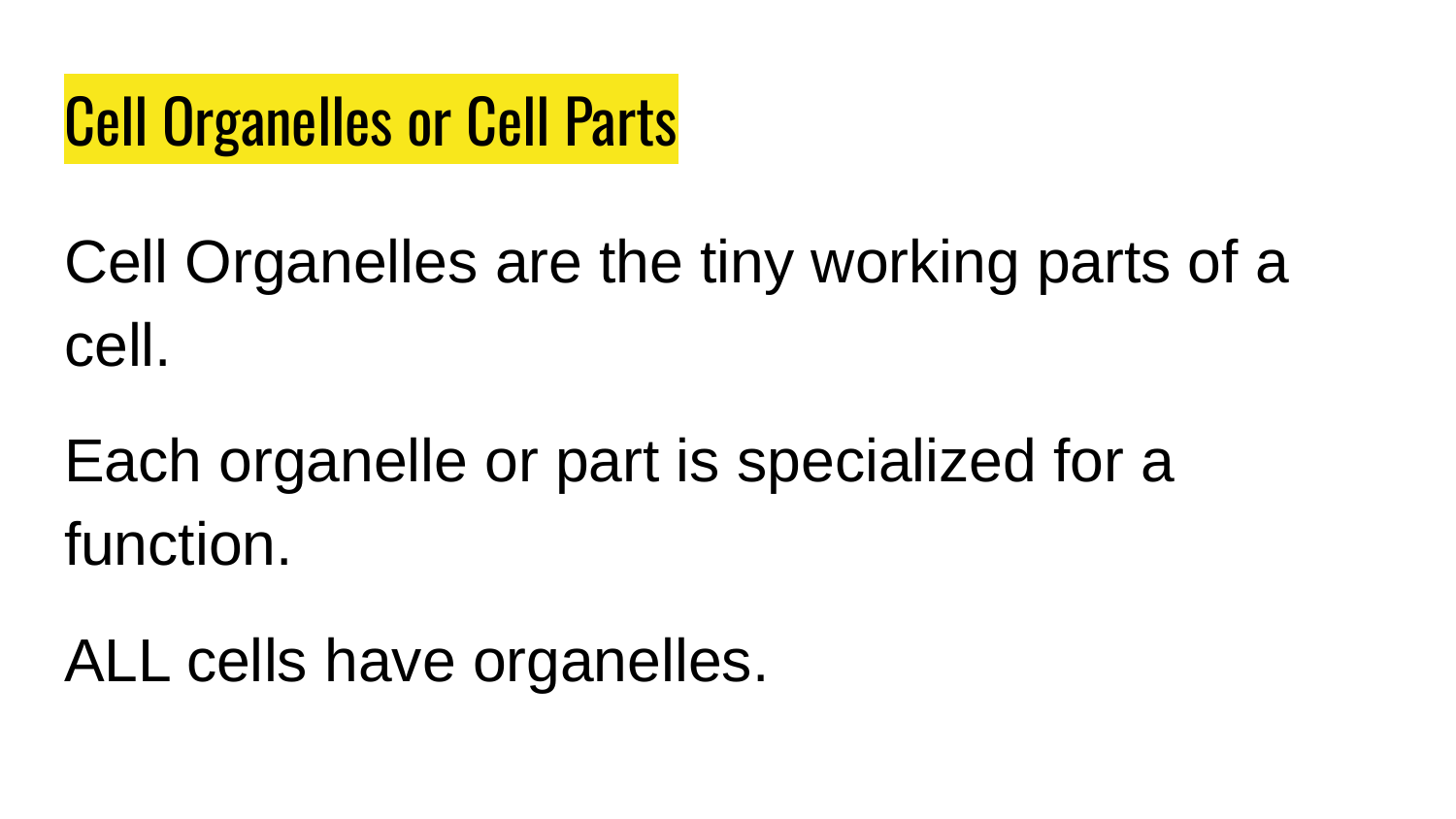

# Cell Organelles or Cell Parts
Cell Organelles are the tiny working parts of a cell.
Each organelle or part is specialized for a function.
ALL cells have organelles.